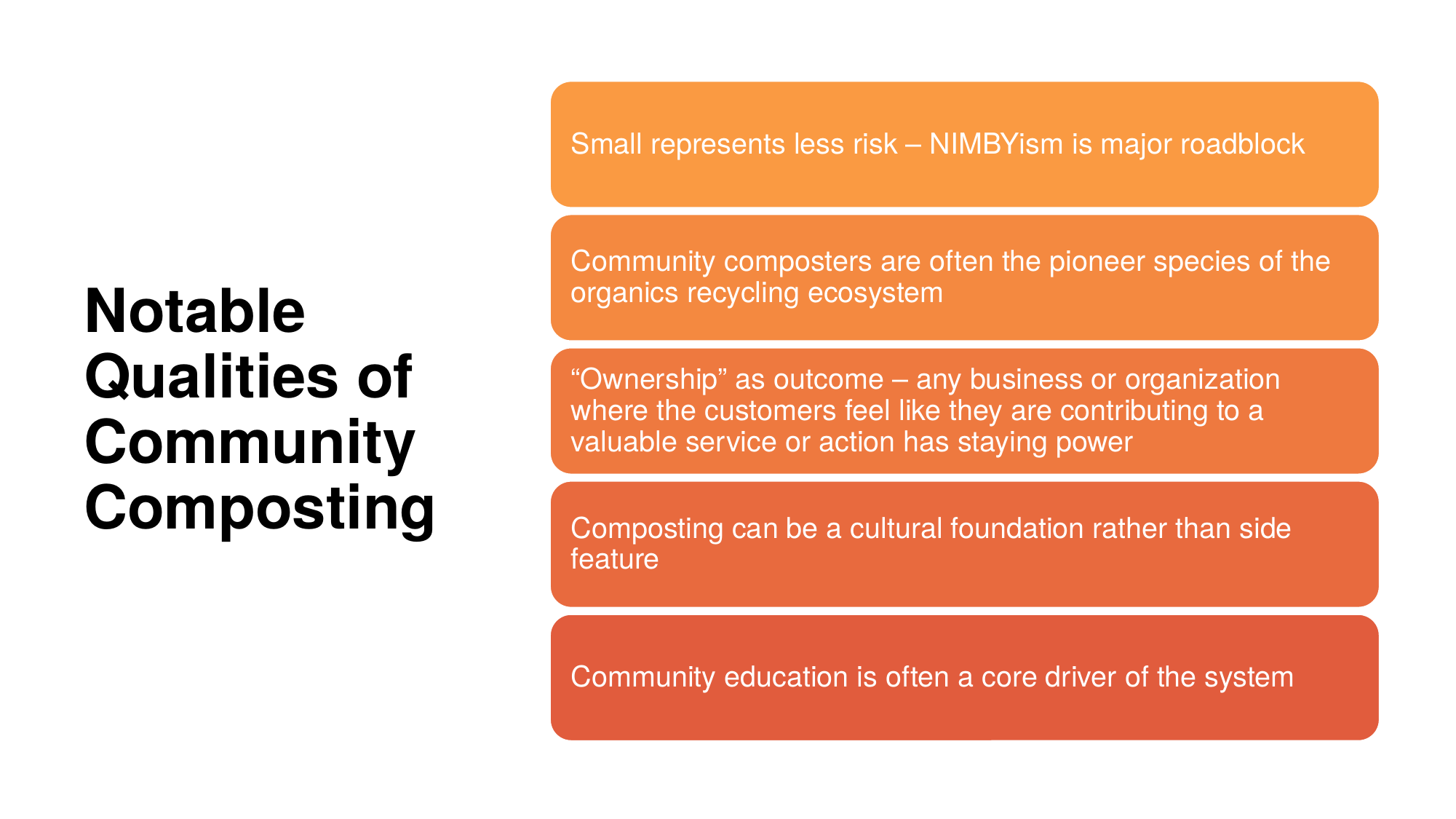

# Notable Qualities of Community Composting
Small represents less risk – NIMBYism is major roadblock
Community composters are often the pioneer species of the organics recycling ecosystem
“Ownership” as outcome – any business or organization where the customers feel like they are contributing to a valuable service or action has staying power
Composting can be a cultural foundation rather than side feature
Community education is often a core driver of the system